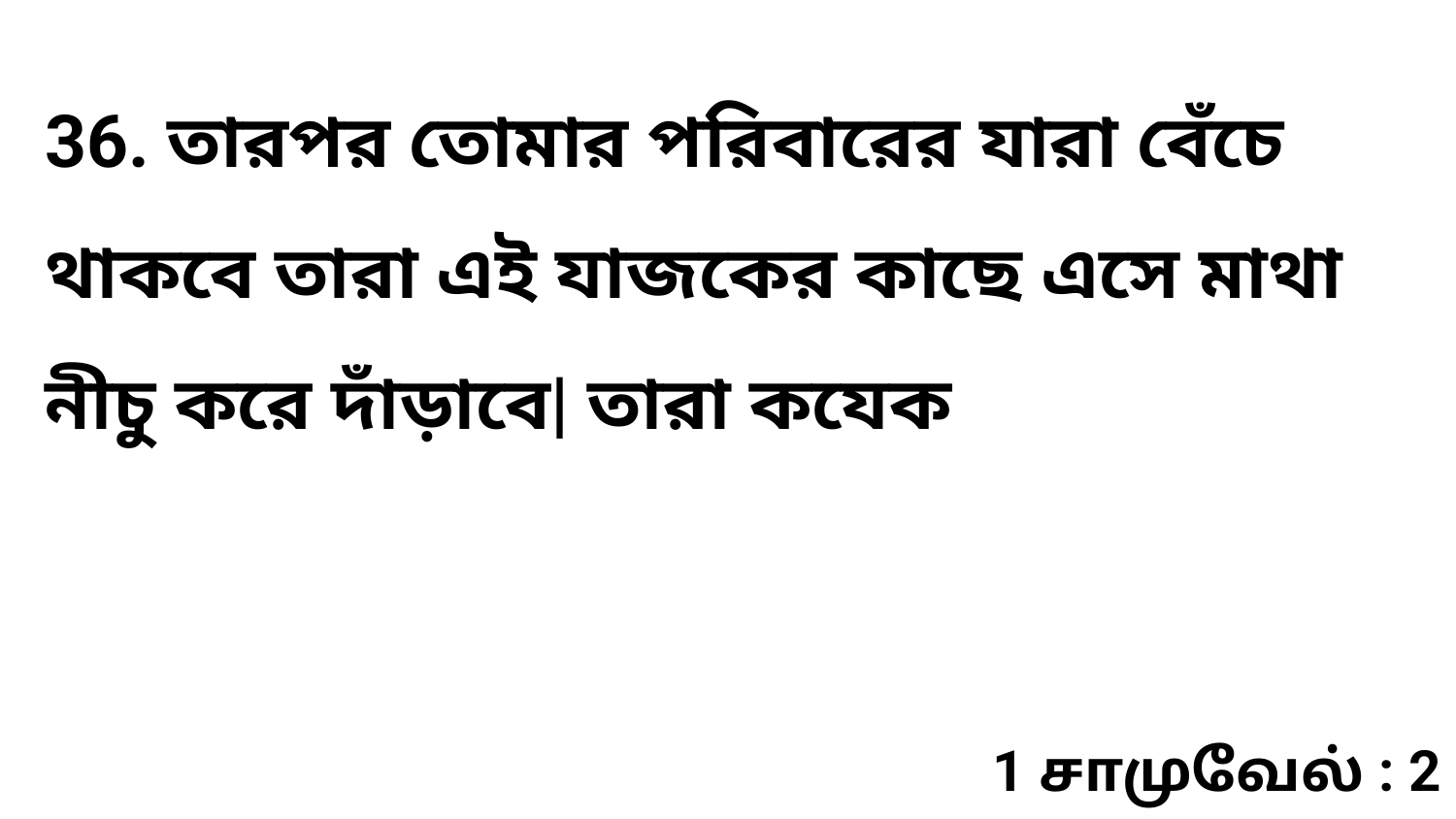

36. তারপর তোমার পরিবারের যারা বেঁচে থাকবে তারা এই যাজকের কাছে এসে মাথা নীচু করে দাঁড়াবে| তারা কযেক
1 சாமுவேல் : 2